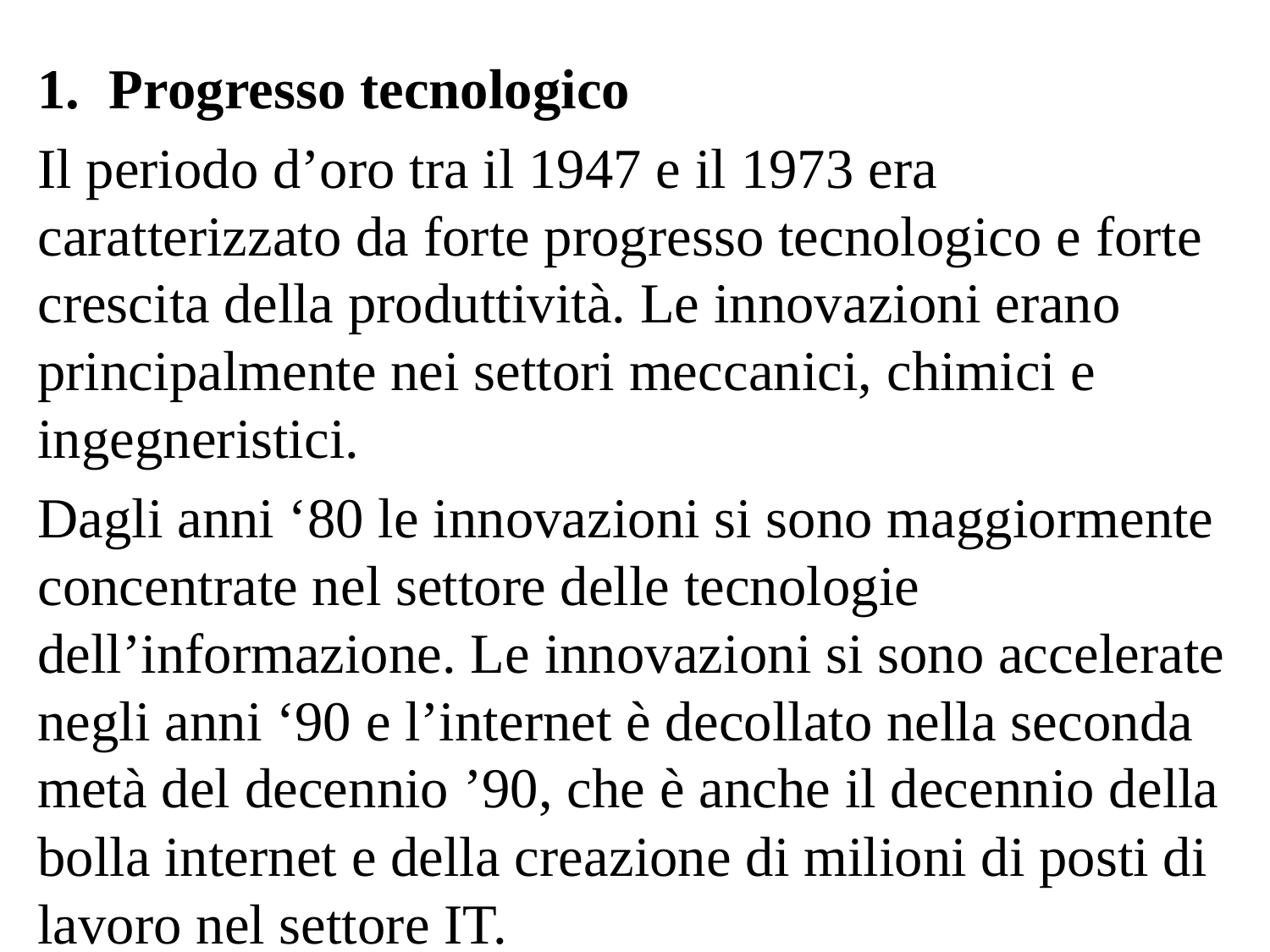

Progresso tecnologico
Il periodo d’oro tra il 1947 e il 1973 era caratterizzato da forte progresso tecnologico e forte crescita della produttività. Le innovazioni erano principalmente nei settori meccanici, chimici e ingegneristici.
Dagli anni ‘80 le innovazioni si sono maggiormente concentrate nel settore delle tecnologie dell’informazione. Le innovazioni si sono accelerate negli anni ‘90 e l’internet è decollato nella seconda metà del decennio ’90, che è anche il decennio della bolla internet e della creazione di milioni di posti di lavoro nel settore IT.